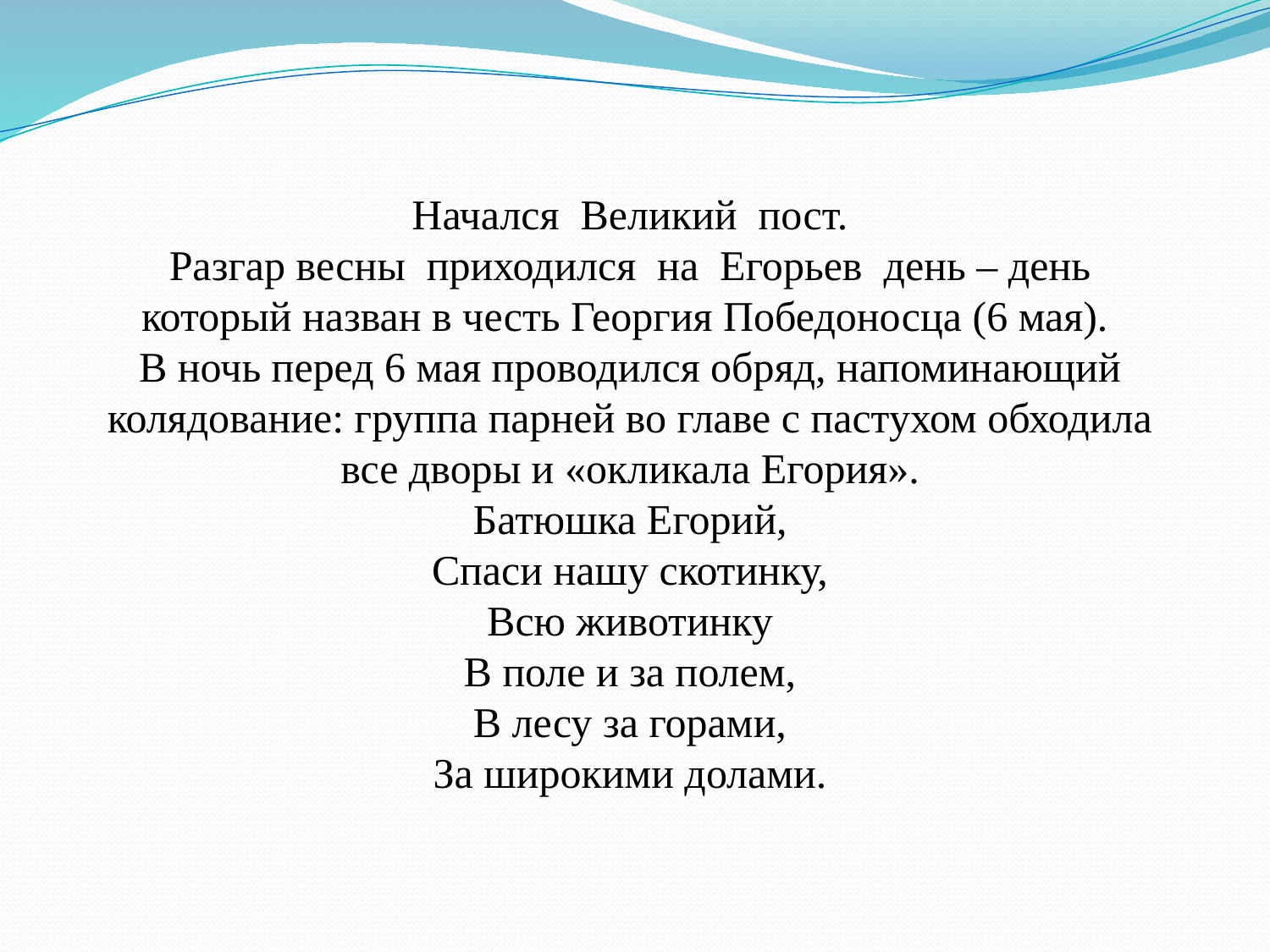

Начался  Великий  пост.
Разгар весны  приходился  на  Егорьев  день – день который назван в честь Георгия Победоносца (6 мая).
В ночь перед 6 мая проводился обряд, напоминающий колядование: группа парней во главе с пастухом обходила все дворы и «окликала Егория».
Батюшка Егорий,
Спаси нашу скотинку,
Всю животинку
В поле и за полем,
В лесу за горами,
За широкими долами.